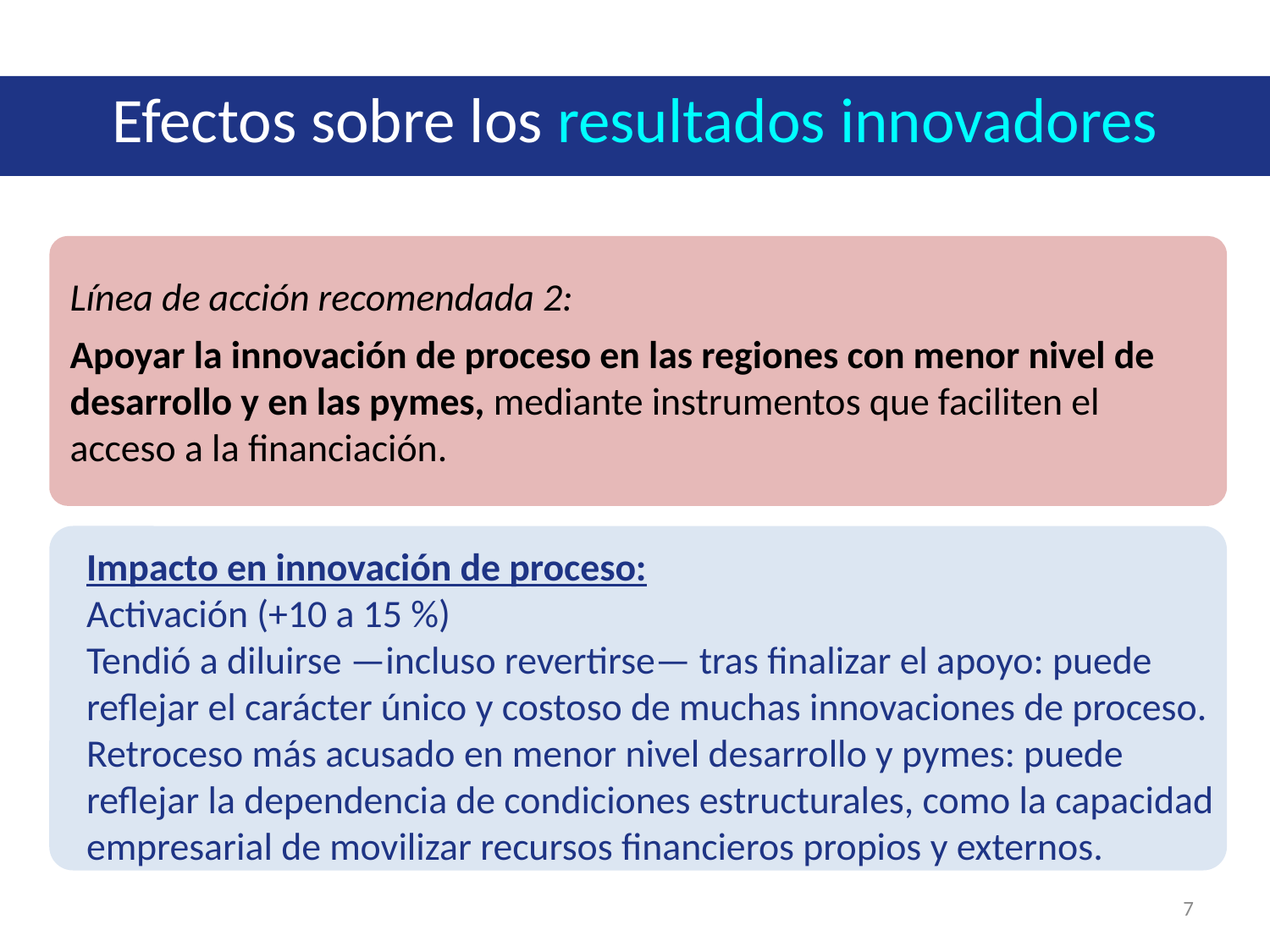

# Efectos sobre los resultados innovadores
Línea de acción recomendada 2:
Apoyar la innovación de proceso en las regiones con menor nivel de desarrollo y en las pymes, mediante instrumentos que faciliten el acceso a la financiación.

Impacto en innovación de proceso:
Activación (+10 a 15 %)
Tendió a diluirse —incluso revertirse— tras finalizar el apoyo: puede reflejar el carácter único y costoso de muchas innovaciones de proceso.
Retroceso más acusado en menor nivel desarrollo y pymes: puede reflejar la dependencia de condiciones estructurales, como la capacidad empresarial de movilizar recursos financieros propios y externos.
7